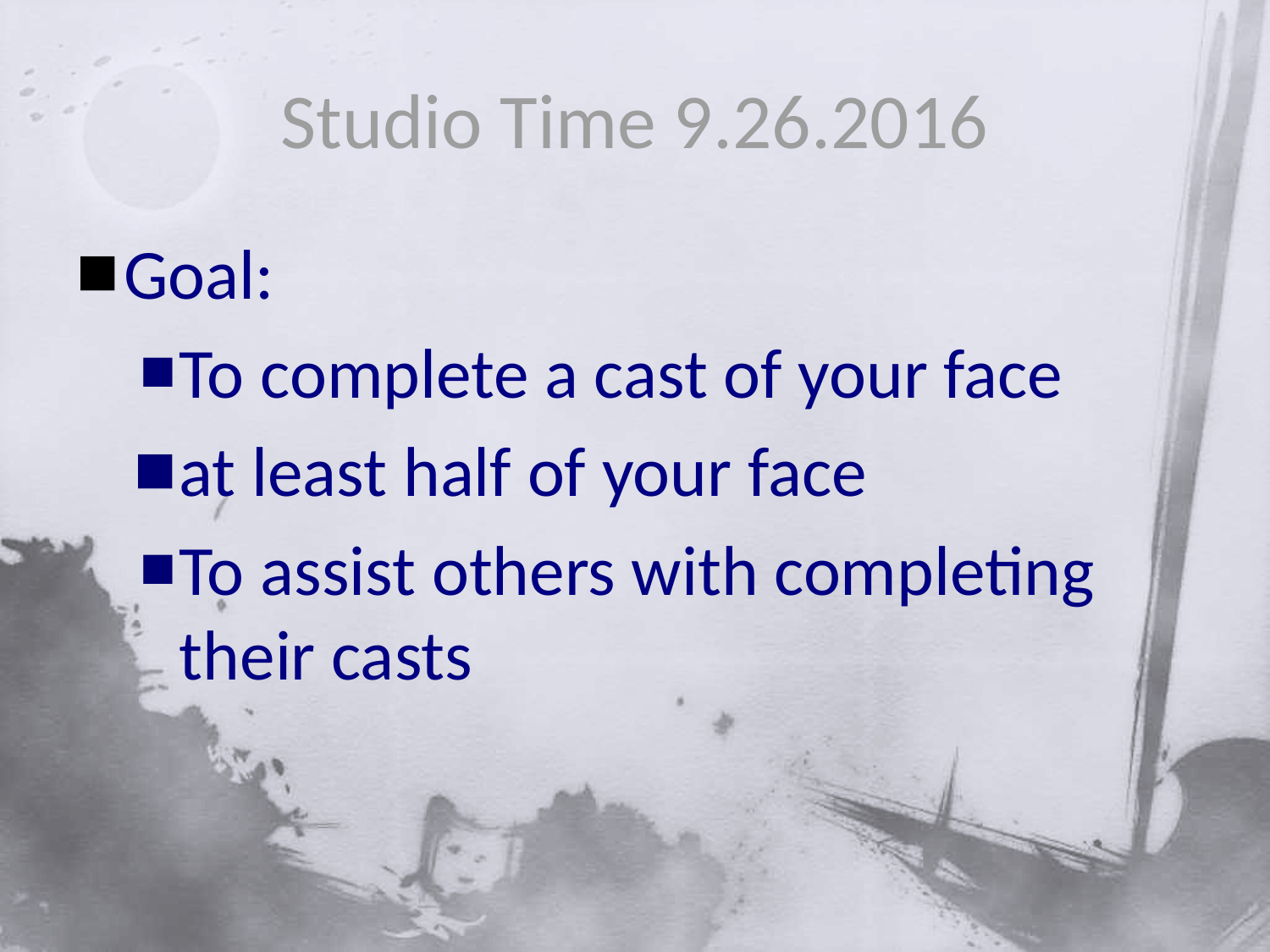

# Studio Time 9.26.2016
Goal:
To complete a cast of your face
at least half of your face
To assist others with completing their casts